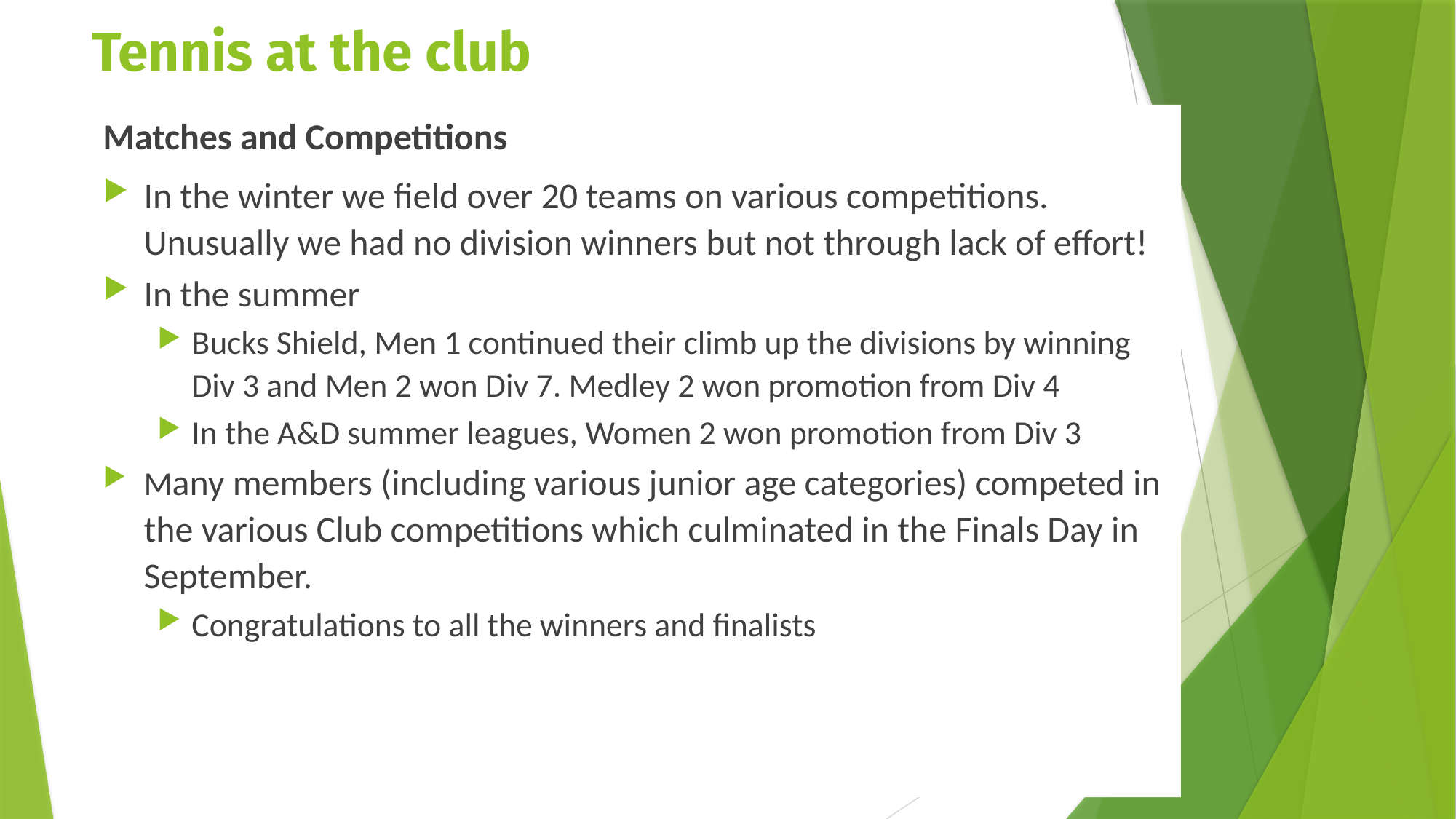

# Tennis at the club
Matches and Competitions
In the winter we field over 20 teams on various competitions. Unusually we had no division winners but not through lack of effort!
In the summer
Bucks Shield, Men 1 continued their climb up the divisions by winning Div 3 and Men 2 won Div 7. Medley 2 won promotion from Div 4
In the A&D summer leagues, Women 2 won promotion from Div 3
Many members (including various junior age categories) competed in the various Club competitions which culminated in the Finals Day in September.
Congratulations to all the winners and finalists
15